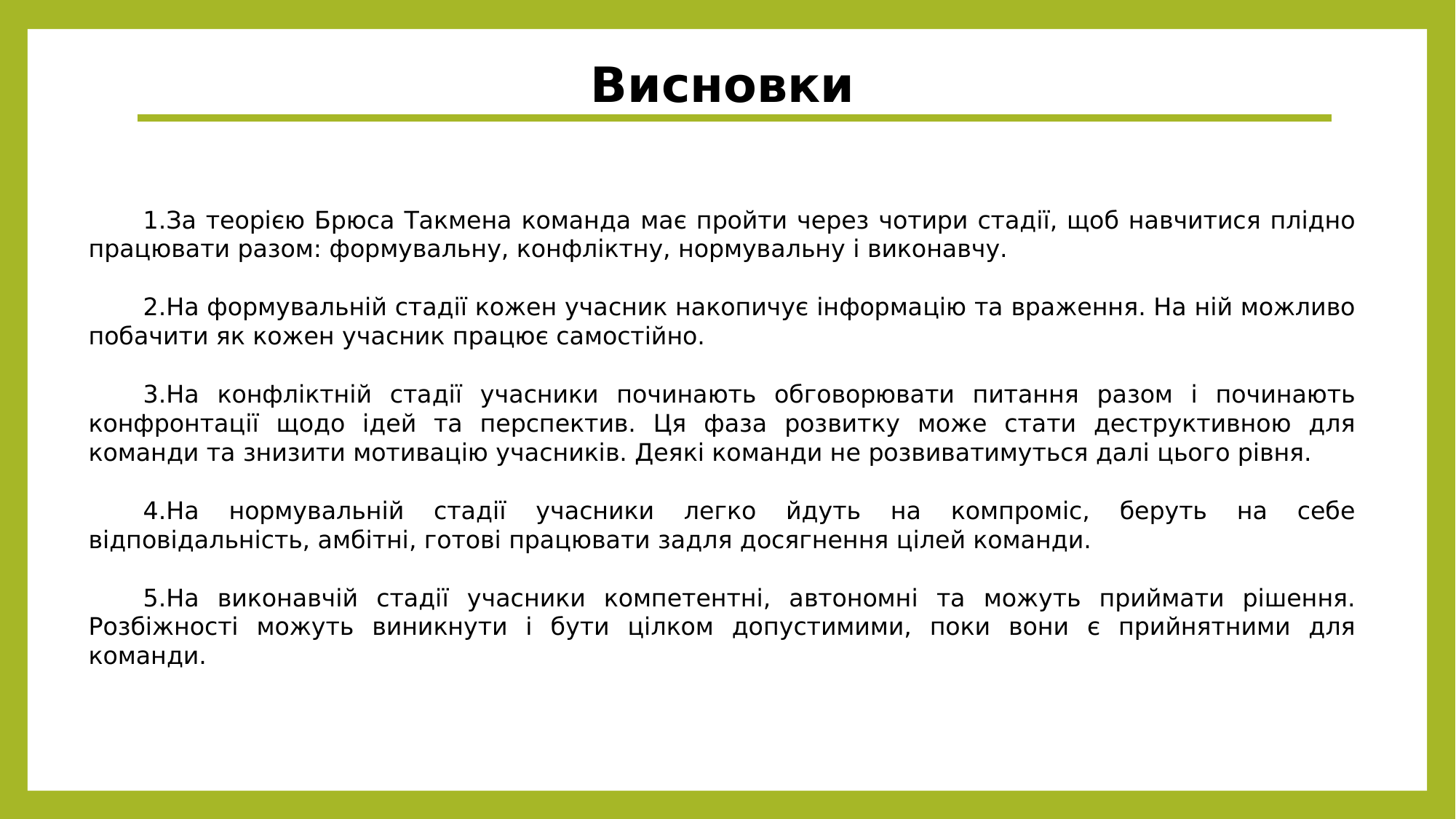

Висновки
За теорією Брюса Такмена команда має пройти через чотири стадії, щоб навчитися плідно працювати разом: формувальну, конфліктну, нормувальну і виконавчу.

На формувальній стадії кожен учасник накопичує інформацію та враження. На ній можливо побачити як кожен учасник працює самостійно.

На конфліктній стадії учасники починають обговорювати питання разом і починають конфронтації щодо ідей та перспектив. Ця фаза розвитку може стати деструктивною для команди та знизити мотивацію учасників. Деякі команди не розвиватимуться далі цього рівня.

На нормувальній стадії учасники легко йдуть на компроміс, беруть на себе відповідальність, амбітні, готові працювати задля досягнення цілей команди.

На виконавчій стадії учасники компетентні, автономні та можуть приймати рішення. Розбіжності можуть виникнути і бути цілком допустимими, поки вони є прийнятними для команди.